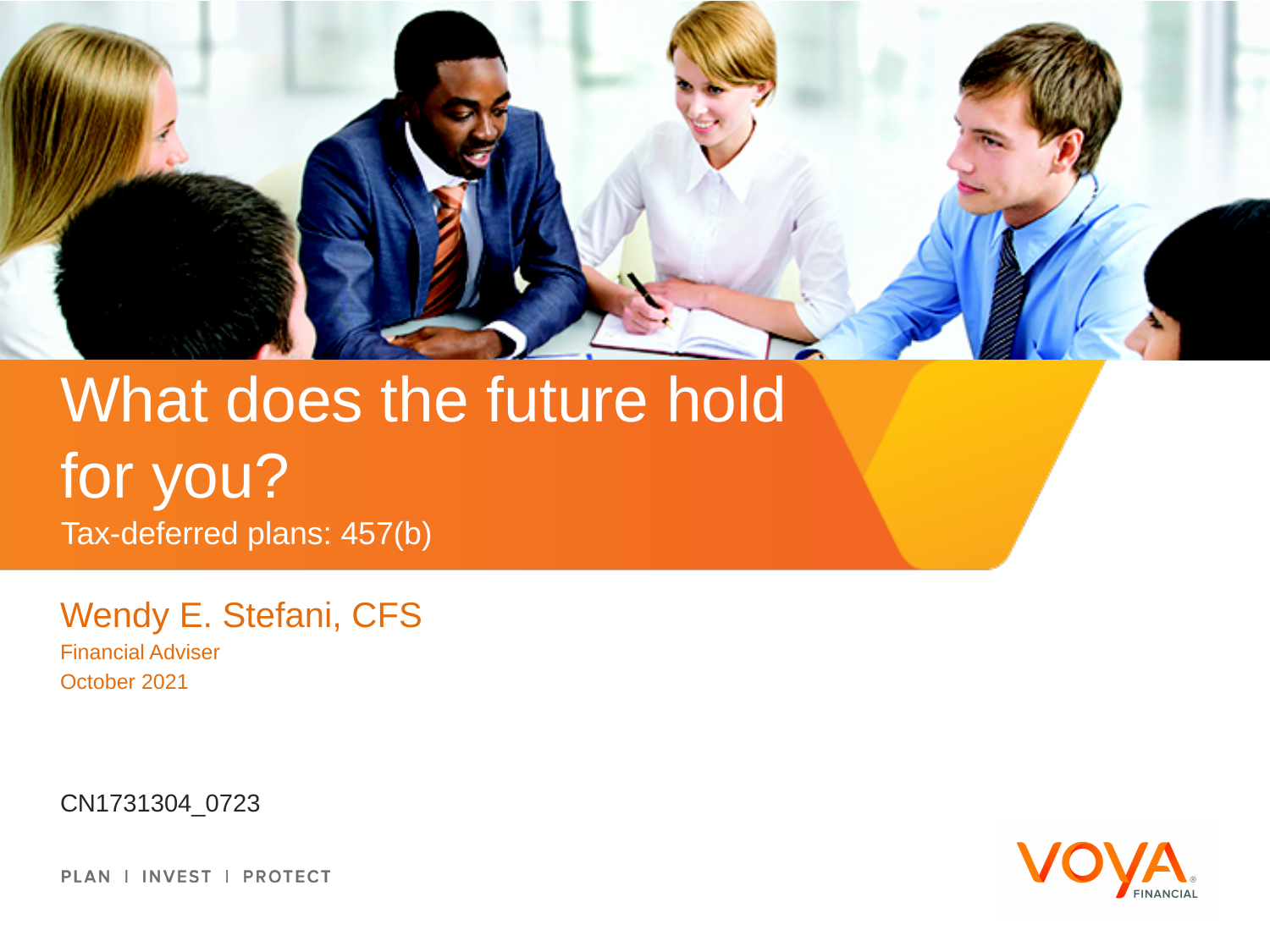

What does the future hold for you?
Tax-deferred plans: 457(b)
Wendy E. Stefani, CFS
Financial Adviser
October 2021

CN1731304_0723